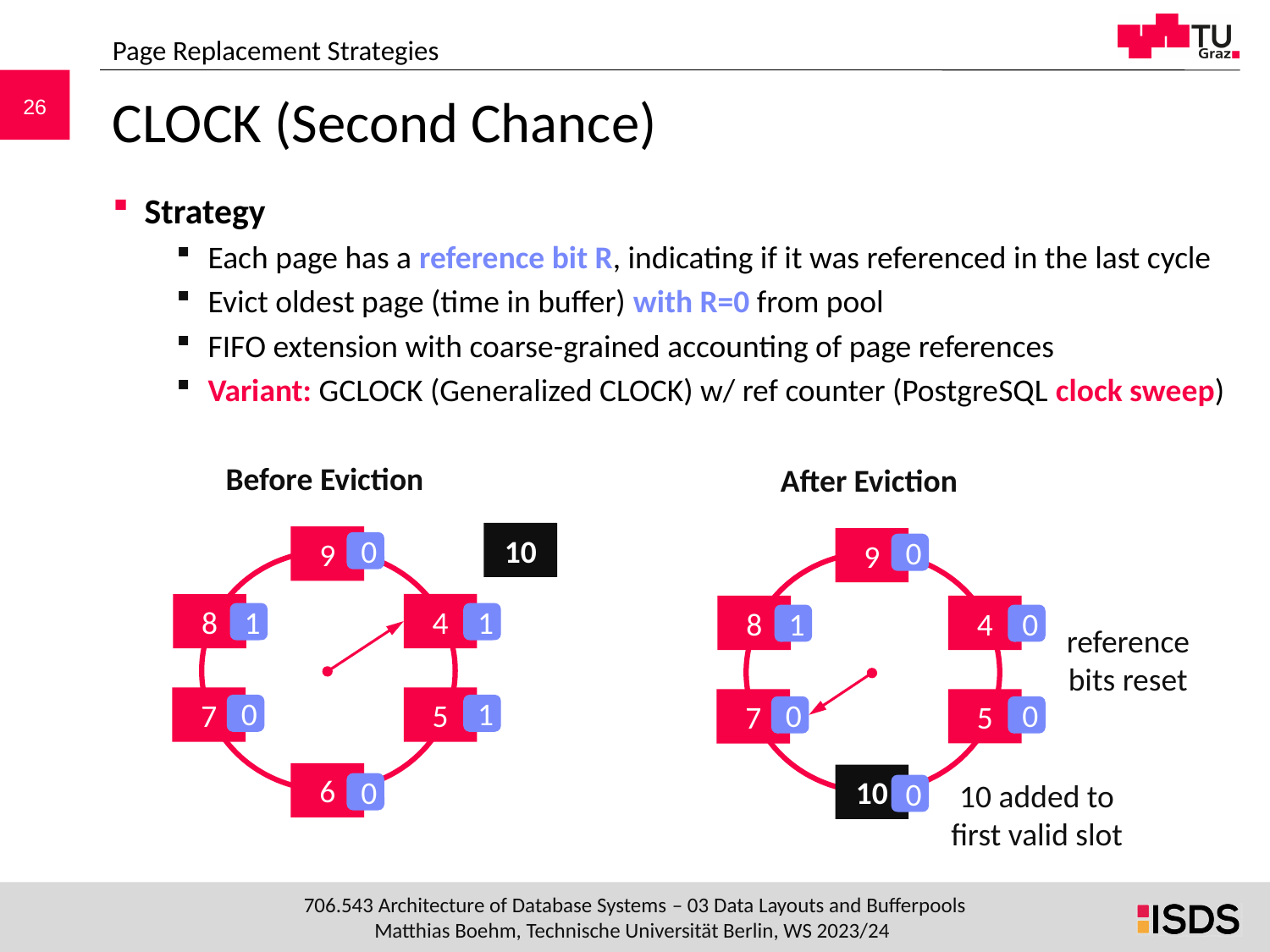

Page Replacement Strategies
# CLOCK (Second Chance)
Strategy
Each page has a reference bit R, indicating if it was referenced in the last cycle
Evict oldest page (time in buffer) with R=0 from pool
FIFO extension with coarse-grained accounting of page references
Variant: GCLOCK (Generalized CLOCK) w/ ref counter (PostgreSQL clock sweep)

Before Eviction
10
9
0

4
8
1
1
5
7
0
1
6
0
After Eviction
9
0

4
8
1
0
reference bits reset
5
7
0
0
10
10 added to first valid slot
0